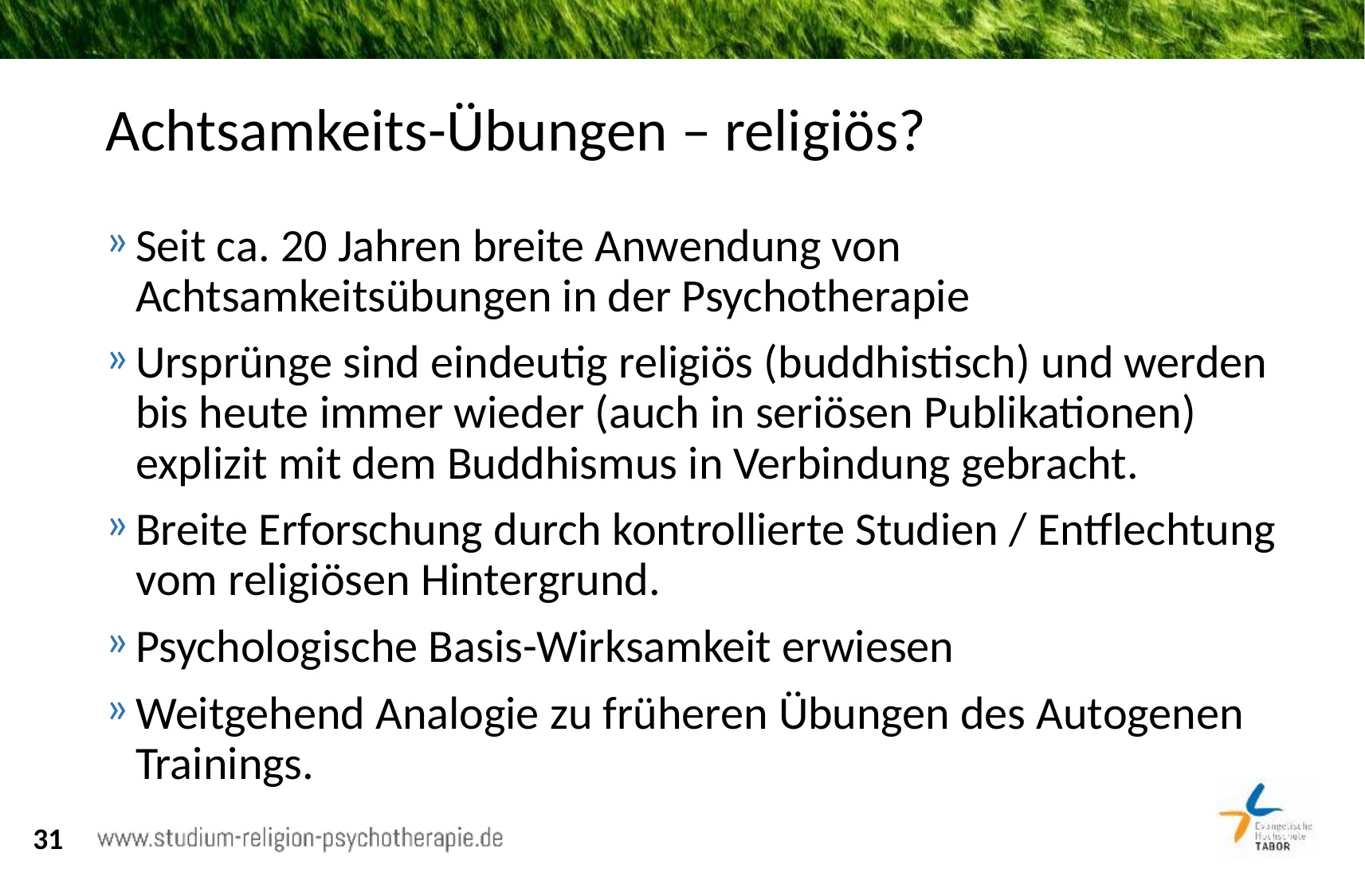

# Achtsamkeits-Übungen – religiös?
Seit ca. 20 Jahren breite Anwendung von Achtsamkeitsübungen in der Psychotherapie
Ursprünge sind eindeutig religiös (buddhistisch) und werden bis heute immer wieder (auch in seriösen Publikationen) explizit mit dem Buddhismus in Verbindung gebracht.
Breite Erforschung durch kontrollierte Studien / Entflechtung vom religiösen Hintergrund.
Psychologische Basis-Wirksamkeit erwiesen
Weitgehend Analogie zu früheren Übungen des Autogenen Trainings.